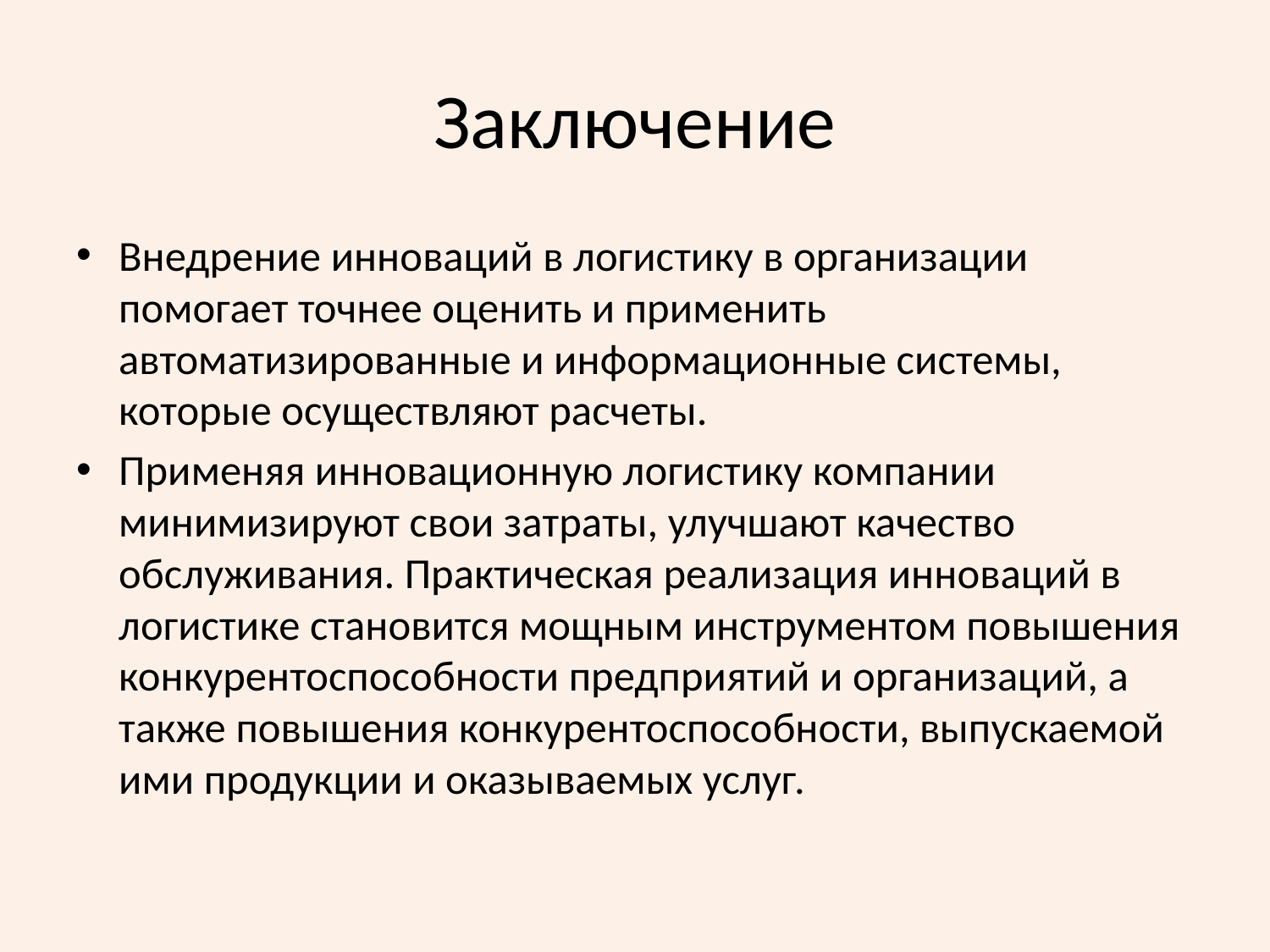

# Заключение
Внедрение инноваций в логистику в организации помогает точнее оценить и применить автоматизированные и информационные системы, которые осуществляют расчеты.
Применяя инновационную логистику компании минимизируют свои затраты, улучшают качество обслуживания. Практическая реализация инноваций в логистике становится мощным инструментом повышения конкурентоспособности предприятий и организаций, а также повышения конкурентоспособности, выпускаемой ими продукции и оказываемых услуг.